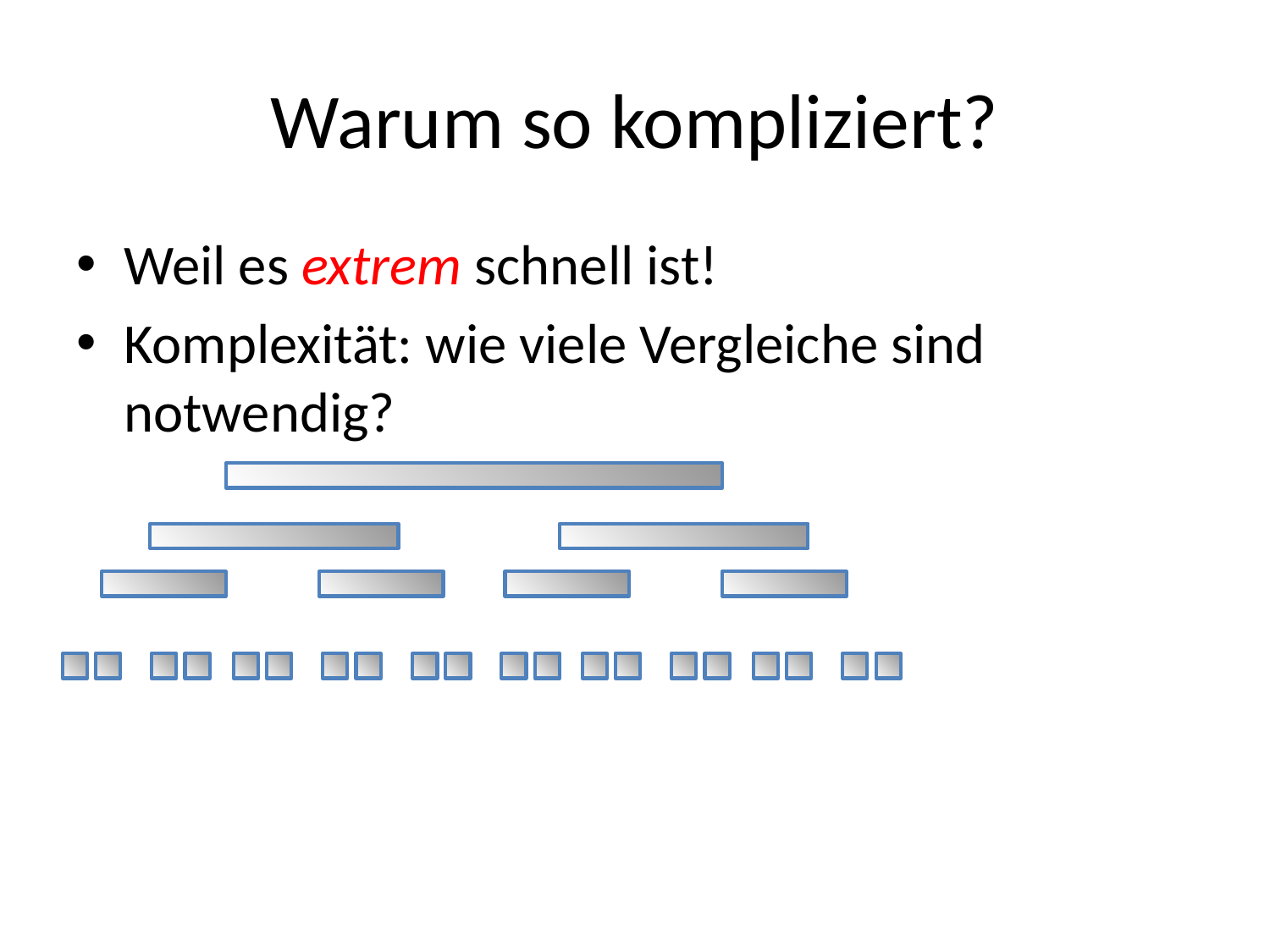

# Warum so kompliziert?
Weil es extrem schnell ist!
Komplexität: wie viele Vergleiche sind notwendig?